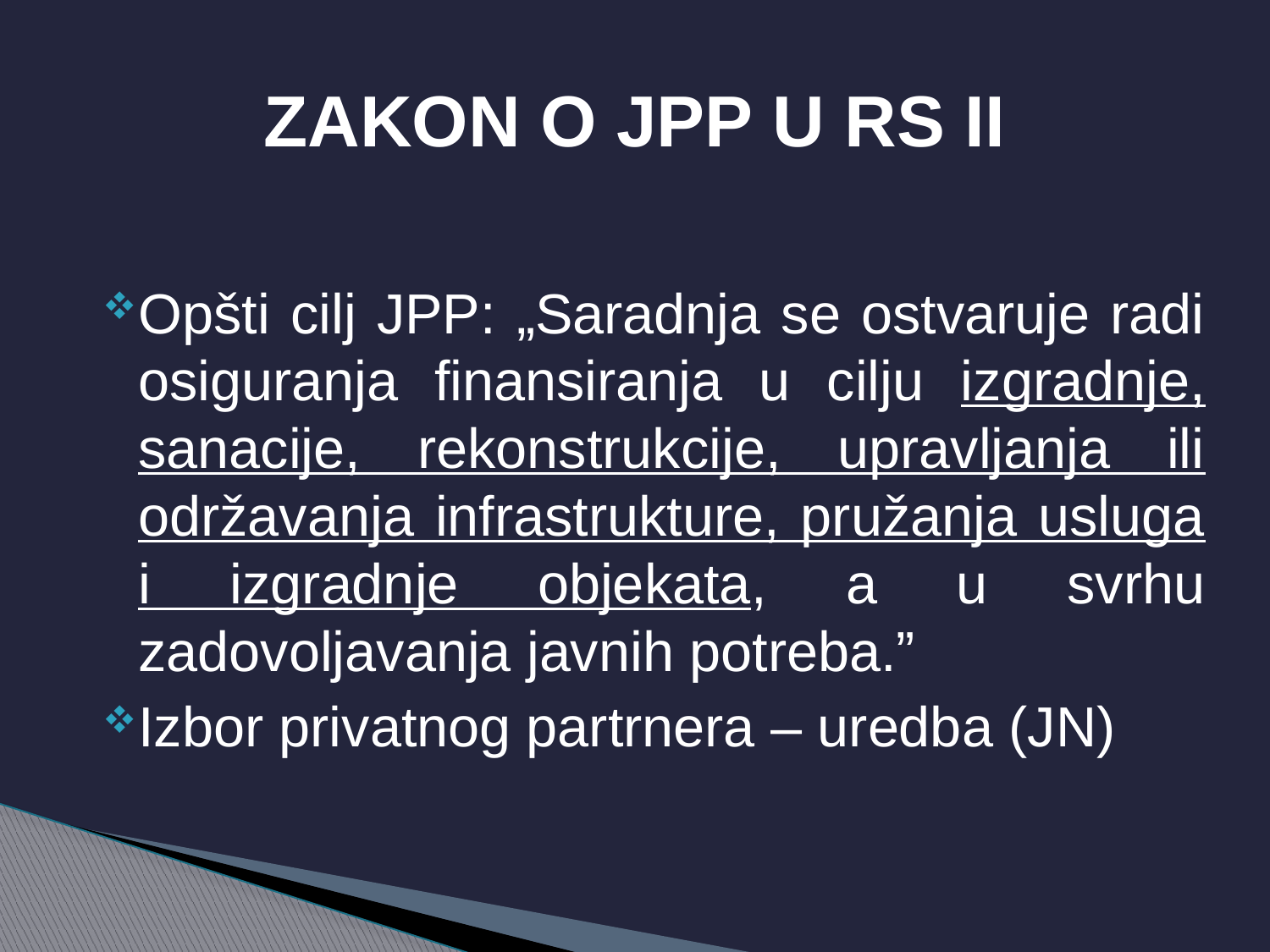

# ZAKON O JPP U RS II

Opšti cilj JPP: „Saradnja se ostvaruje radi osiguranja finansiranja u cilju izgradnje, sanacije, rekonstrukcije, upravljanja ili održavanja infrastrukture, pružanja usluga i izgradnje objekata, a u svrhu zadovoljavanja javnih potreba.”
Izbor privatnog partrnera – uredba (JN)